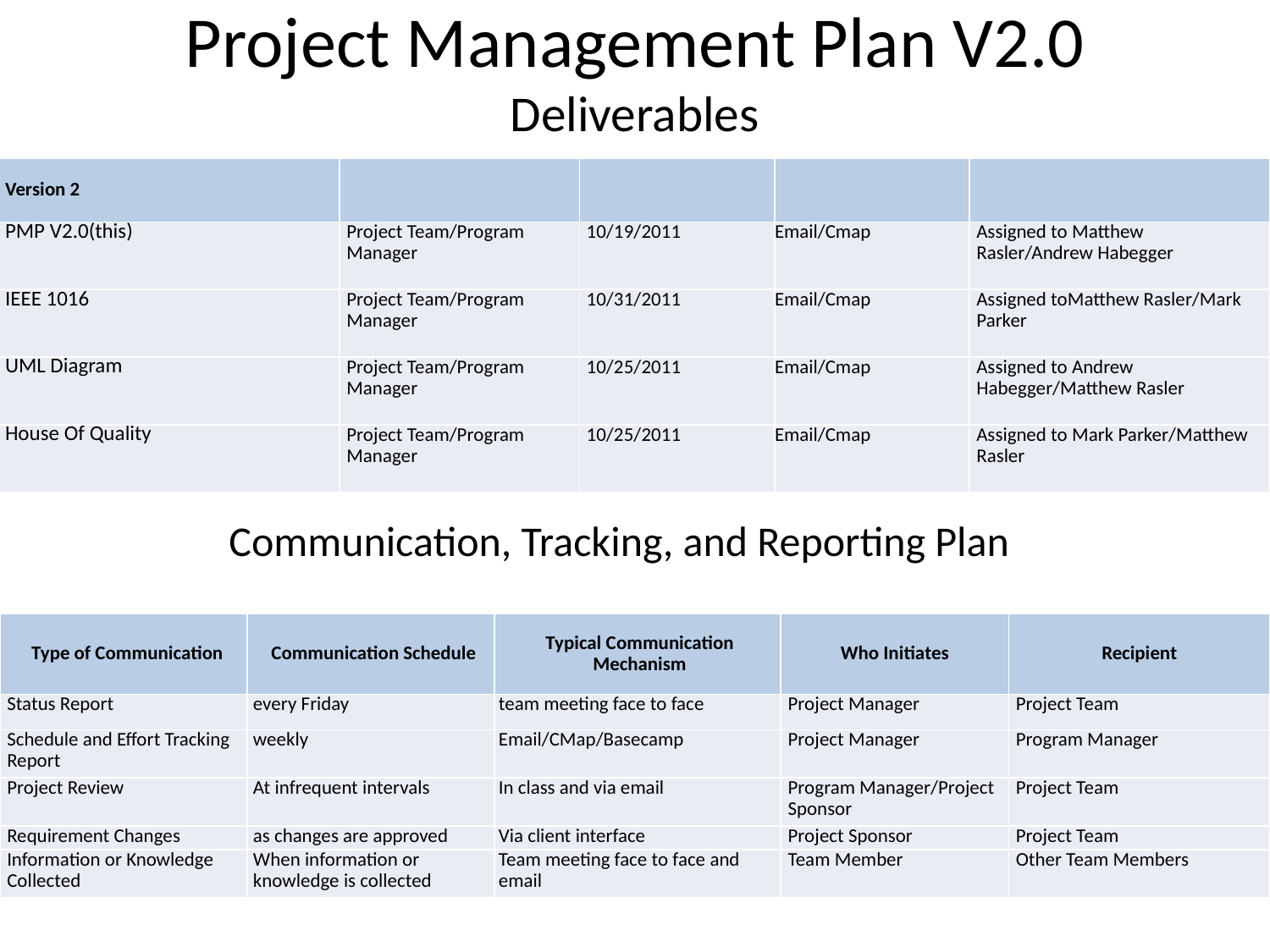

# Project Management Plan V2.0 Deliverables
| Version 2 |  |  |  |  |
| --- | --- | --- | --- | --- |
| PMP V2.0(this) | Project Team/Program Manager | 10/19/2011 | Email/Cmap | Assigned to Matthew Rasler/Andrew Habegger |
| IEEE 1016 | Project Team/Program Manager | 10/31/2011 | Email/Cmap | Assigned toMatthew Rasler/Mark Parker |
| UML Diagram | Project Team/Program Manager | 10/25/2011 | Email/Cmap | Assigned to Andrew Habegger/Matthew Rasler |
| House Of Quality | Project Team/Program Manager | 10/25/2011 | Email/Cmap | Assigned to Mark Parker/Matthew Rasler |
Communication, Tracking, and Reporting Plan
| Type of Communication | Communication Schedule | Typical Communication Mechanism | Who Initiates | Recipient |
| --- | --- | --- | --- | --- |
| Status Report | every Friday | team meeting face to face | Project Manager | Project Team |
| Schedule and Effort Tracking Report | weekly | Email/CMap/Basecamp | Project Manager | Program Manager |
| Project Review | At infrequent intervals | In class and via email | Program Manager/Project Sponsor | Project Team |
| Requirement Changes | as changes are approved | Via client interface | Project Sponsor | Project Team |
| Information or Knowledge Collected | When information or knowledge is collected | Team meeting face to face and email | Team Member | Other Team Members |